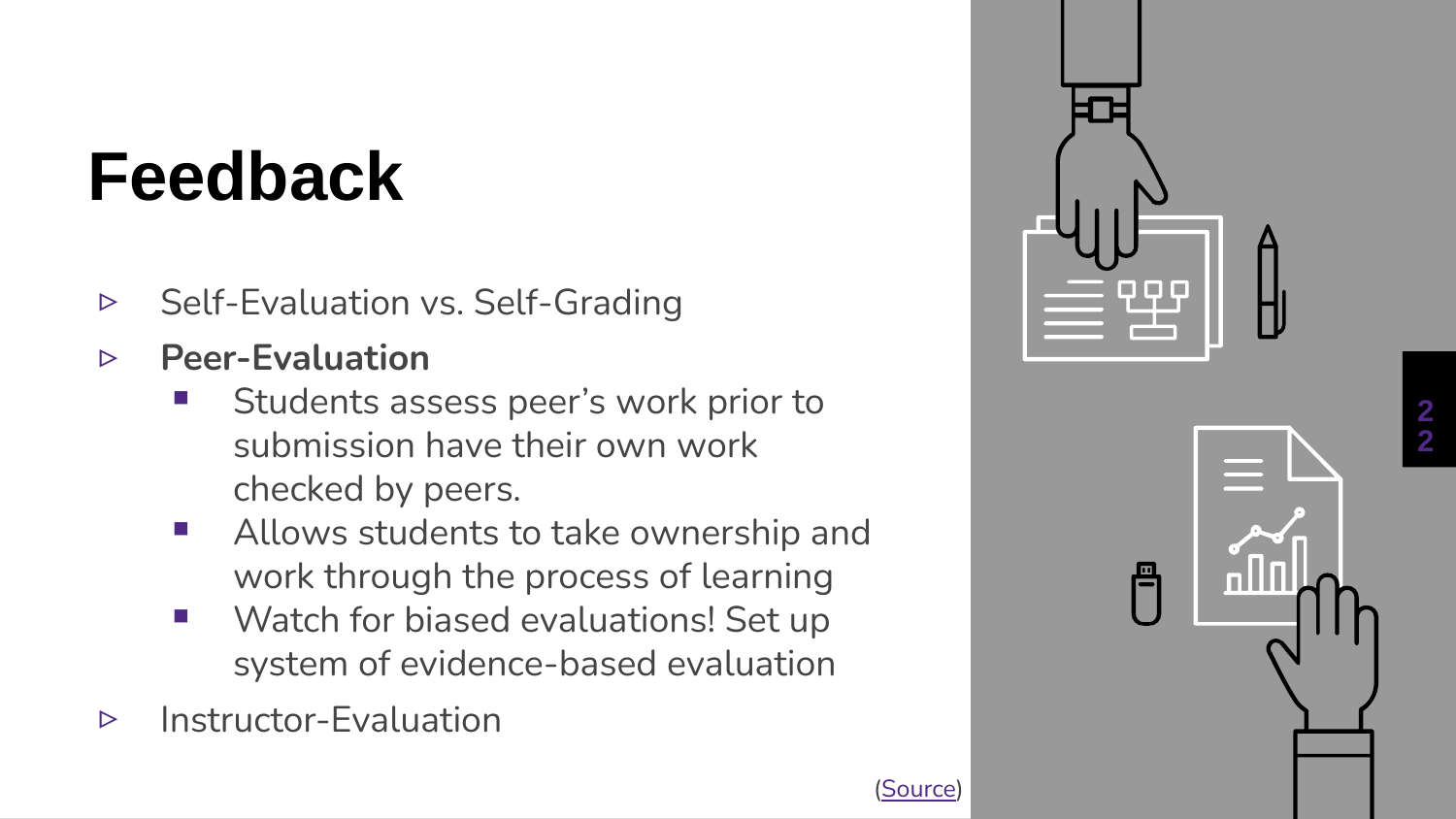

# Feedback
Self-Evaluation vs. Self-Grading
Peer-Evaluation
Students assess peer’s work prior to submission have their own work checked by peers.
Allows students to take ownership and work through the process of learning
Watch for biased evaluations! Set up system of evidence-based evaluation
Instructor-Evaluation
22
(Source)